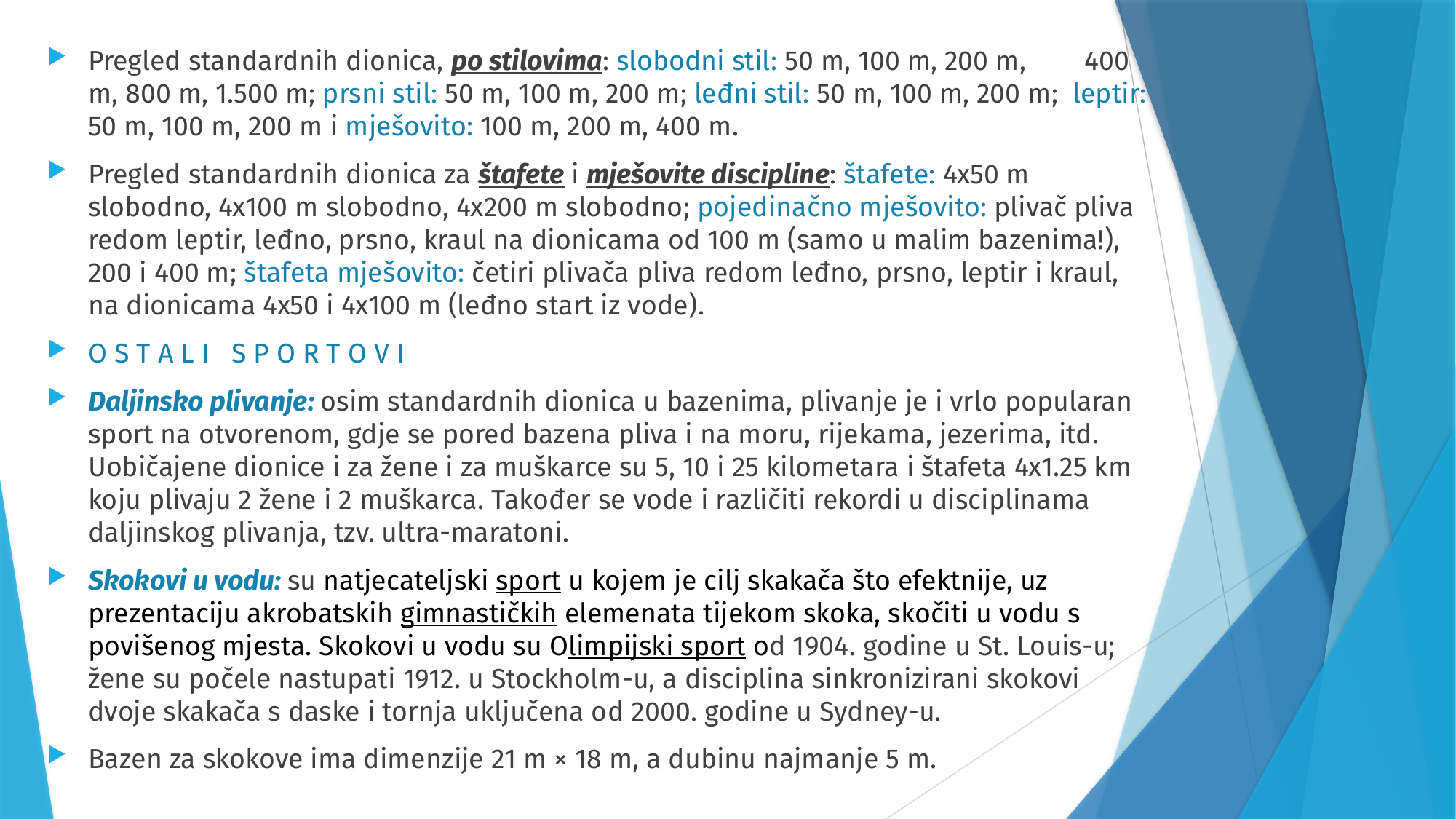

Pregled standardnih dionica, po stilovima: slobodni stil: 50 m, 100 m, 200 m,        400 m, 800 m, 1.500 m; prsni stil: 50 m, 100 m, 200 m; leđni stil: 50 m, 100 m, 200 m;  leptir: 50 m, 100 m, 200 m i mješovito: 100 m, 200 m, 400 m.
Pregled standardnih dionica za štafete i mješovite discipline: štafete: 4x50 m slobodno, 4x100 m slobodno, 4x200 m slobodno; pojedinačno mješovito: plivač pliva redom leptir, leđno, prsno, kraul na dionicama od 100 m (samo u malim bazenima!), 200 i 400 m; štafeta mješovito: četiri plivača pliva redom leđno, prsno, leptir i kraul, na dionicama 4x50 i 4x100 m (leđno start iz vode).
O S T A L I   S P O R T O V I
Daljinsko plivanje: osim standardnih dionica u bazenima, plivanje je i vrlo popularan sport na otvorenom, gdje se pored bazena pliva i na moru, rijekama, jezerima, itd. Uobičajene dionice i za žene i za muškarce su 5, 10 i 25 kilometara i štafeta 4x1.25 km koju plivaju 2 žene i 2 muškarca. Također se vode i različiti rekordi u disciplinama daljinskog plivanja, tzv. ultra-maratoni.
Skokovi u vodu: su natjecateljski sport u kojem je cilj skakača što efektnije, uz prezentaciju akrobatskih gimnastičkih elemenata tijekom skoka, skočiti u vodu s povišenog mjesta. Skokovi u vodu su Olimpijski sport od 1904. godine u St. Louis-u; žene su počele nastupati 1912. u Stockholm-u, a disciplina sinkronizirani skokovi dvoje skakača s daske i tornja uključena od 2000. godine u Sydney-u.
Bazen za skokove ima dimenzije 21 m × 18 m, a dubinu najmanje 5 m.